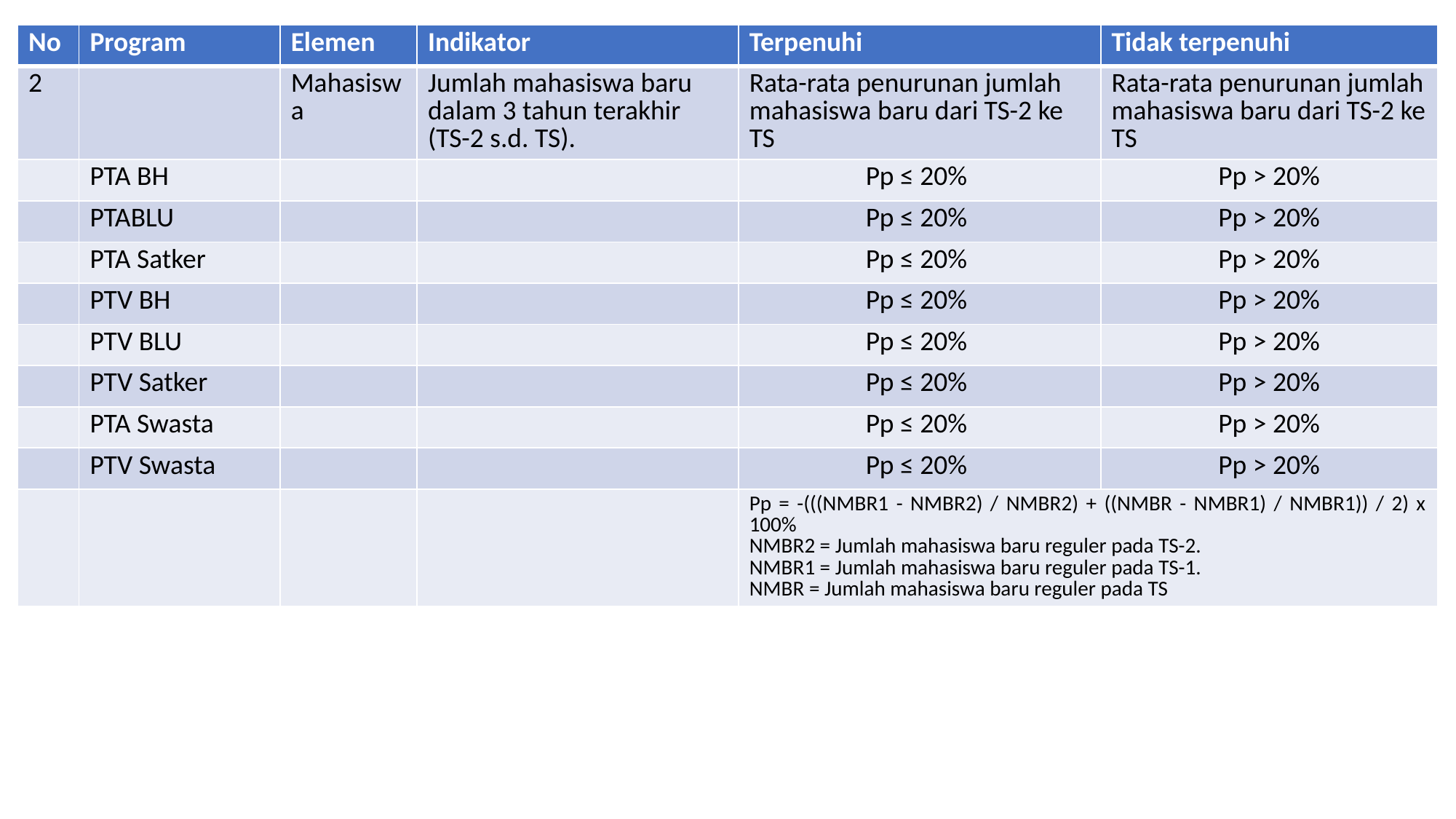

| No | Program | Elemen | Indikator | Terpenuhi | Tidak terpenuhi |
| --- | --- | --- | --- | --- | --- |
| 2 |  | Mahasiswa | Jumlah mahasiswa baru dalam 3 tahun terakhir (TS-2 s.d. TS). | Rata-rata penurunan jumlah mahasiswa baru dari TS-2 ke TS | Rata-rata penurunan jumlah mahasiswa baru dari TS-2 ke TS |
|  | PTA BH |  |  | Pp ≤ 20% | Pp > 20% |
|  | PTABLU |  |  | Pp ≤ 20% | Pp > 20% |
|  | PTA Satker |  |  | Pp ≤ 20% | Pp > 20% |
|  | PTV BH |  |  | Pp ≤ 20% | Pp > 20% |
|  | PTV BLU |  |  | Pp ≤ 20% | Pp > 20% |
|  | PTV Satker |  |  | Pp ≤ 20% | Pp > 20% |
|  | PTA Swasta |  |  | Pp ≤ 20% | Pp > 20% |
|  | PTV Swasta |  |  | Pp ≤ 20% | Pp > 20% |
|  |  |  |  | Pp = -(((NMBR1 - NMBR2) / NMBR2) + ((NMBR - NMBR1) / NMBR1)) / 2) x 100% NMBR2 = Jumlah mahasiswa baru reguler pada TS-2. NMBR1 = Jumlah mahasiswa baru reguler pada TS-1. NMBR = Jumlah mahasiswa baru reguler pada TS |  |